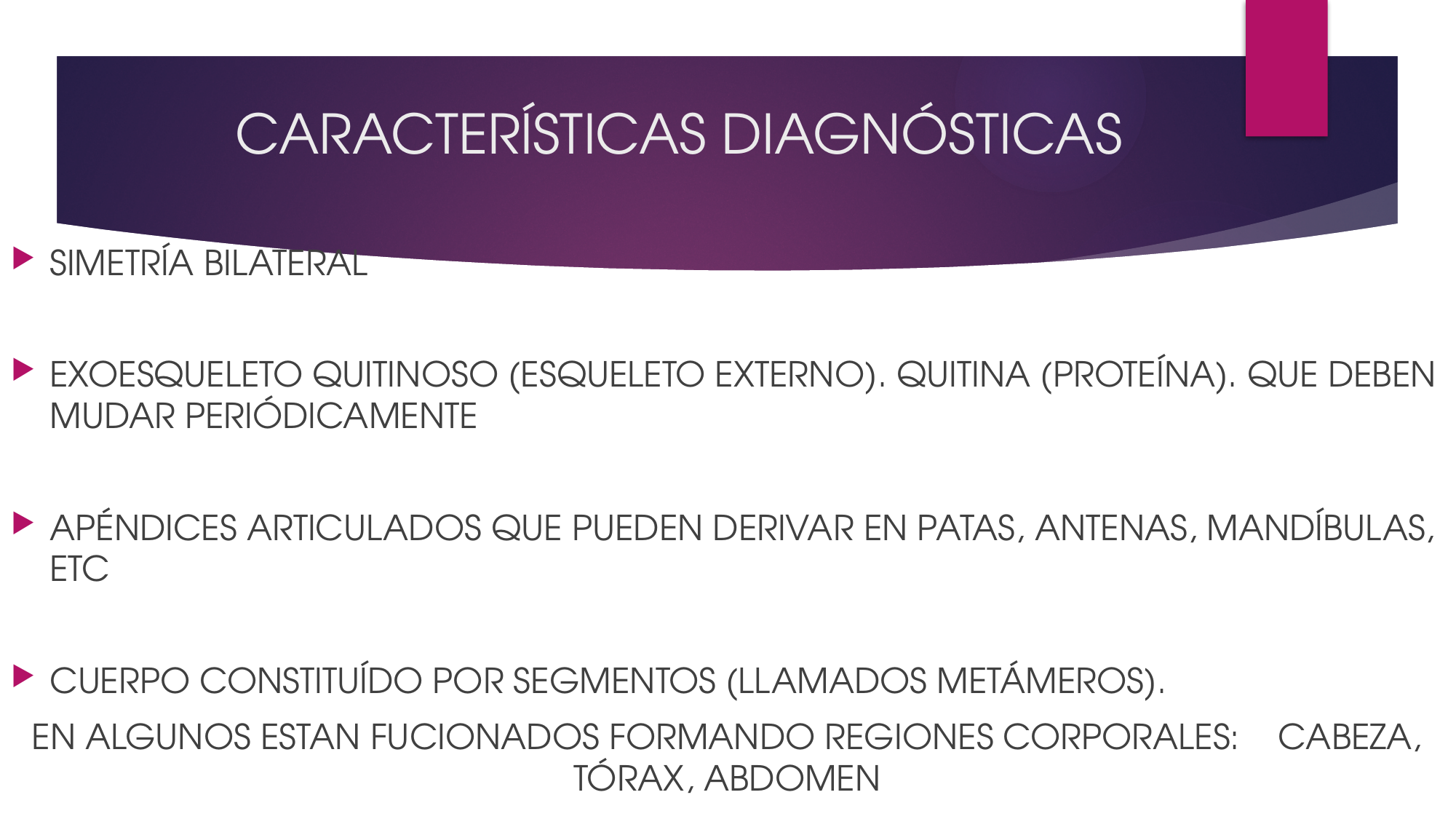

# CARACTERÍSTICAS DIAGNÓSTICAS
SIMETRÍA BILATERAL

EXOESQUELETO QUITINOSO (ESQUELETO EXTERNO). QUITINA (PROTEÍNA). QUE DEBEN MUDAR PERIÓDICAMENTE

APÉNDICES ARTICULADOS QUE PUEDEN DERIVAR EN PATAS, ANTENAS, MANDÍBULAS, ETC

CUERPO CONSTITUÍDO POR SEGMENTOS (LLAMADOS METÁMEROS).
EN ALGUNOS ESTAN FUCIONADOS FORMANDO REGIONES CORPORALES:    CABEZA, TÓRAX, ABDOMEN